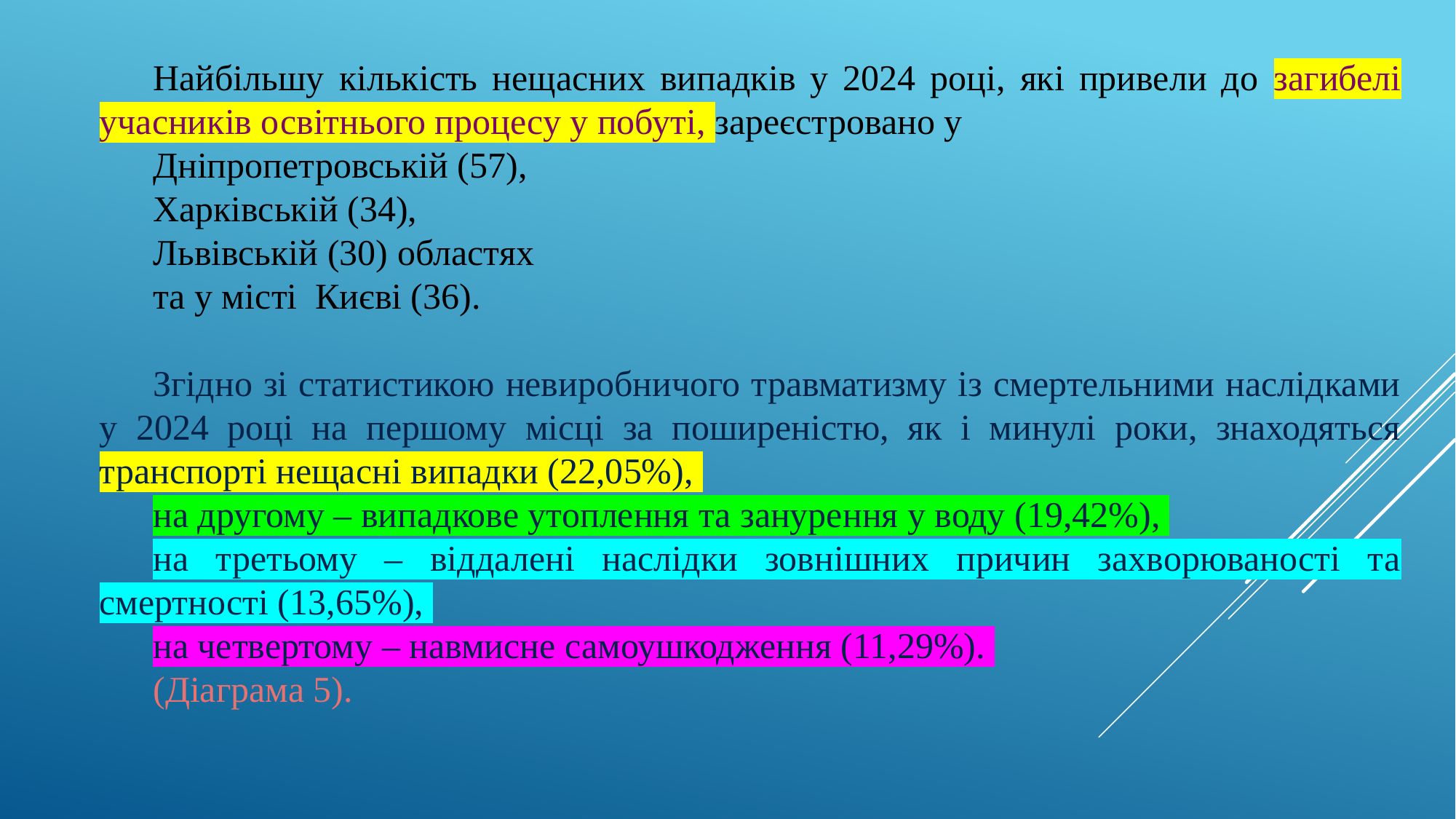

Найбільшу кількість нещасних випадків у 2024 році, які привели до загибелі учасників освітнього процесу у побуті, зареєстровано у
Дніпропетровській (57),
Харківській (34),
Львівській (30) областях
та у місті  Києві (36).

Згідно зі статистикою невиробничого травматизму із смертельними наслідками у 2024 році на першому місці за поширеністю, як і минулі роки, знаходяться транспорті нещасні випадки (22,05%),
на другому – випадкове утоплення та занурення у воду (19,42%),
на третьому – віддалені наслідки зовнішних причин захворюваності та смертності (13,65%),
на четвертому – навмисне самоушкодження (11,29%).
(Діаграма 5).